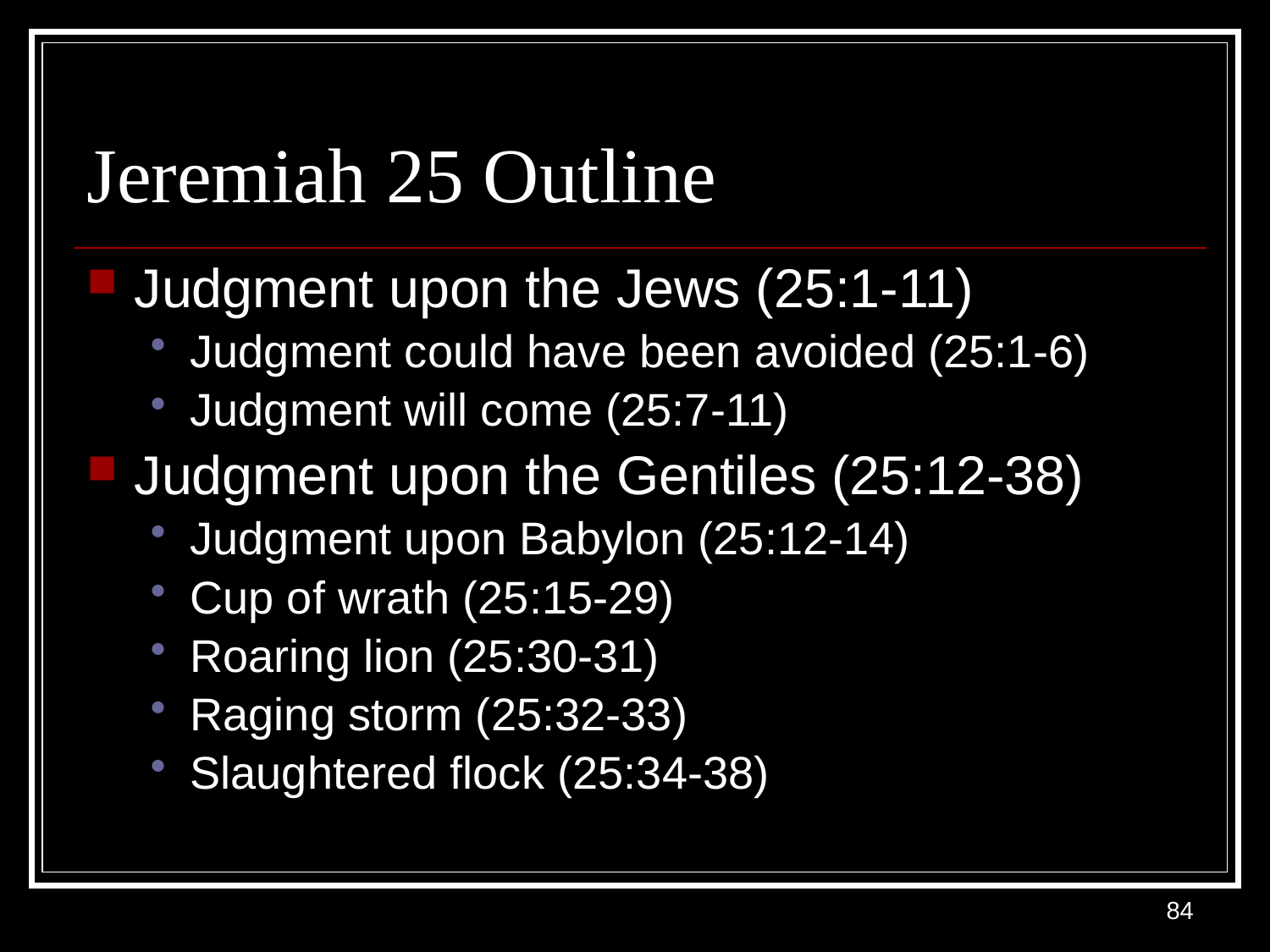

# Jeremiah 25 Outline
Judgment upon the Jews (25:1-11)
Judgment could have been avoided (25:1-6)
Judgment will come (25:7-11)
Judgment upon the Gentiles (25:12-38)
Judgment upon Babylon (25:12-14)
Cup of wrath (25:15-29)
Roaring lion (25:30-31)
Raging storm (25:32-33)
Slaughtered flock (25:34-38)
84